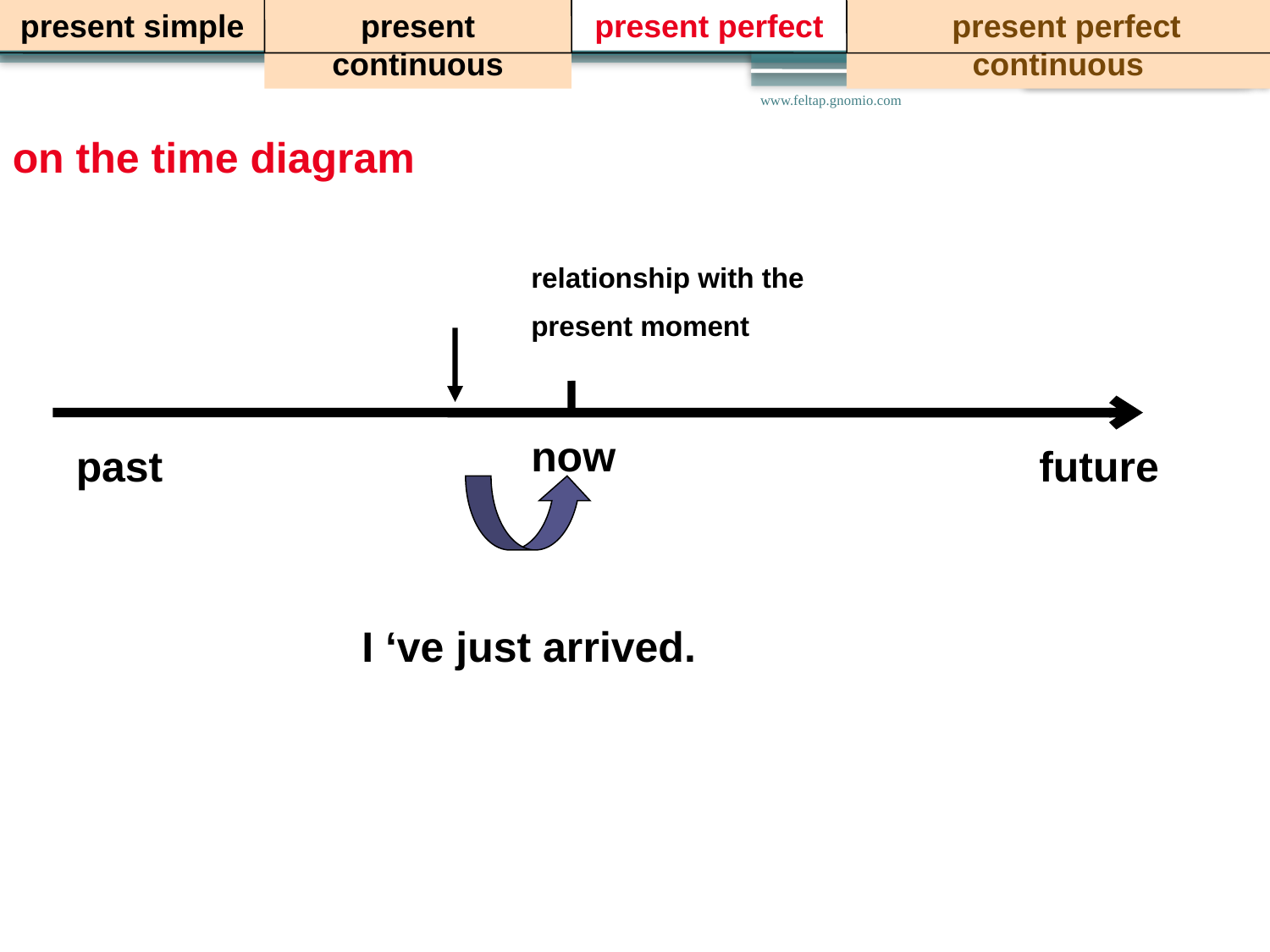

present simple
present continuous

present perfect

  present perfect continuous

on the time diagram

www.feltap.gnomio.com
relationship with the
present moment

now
past
future

I ‘ve just arrived.